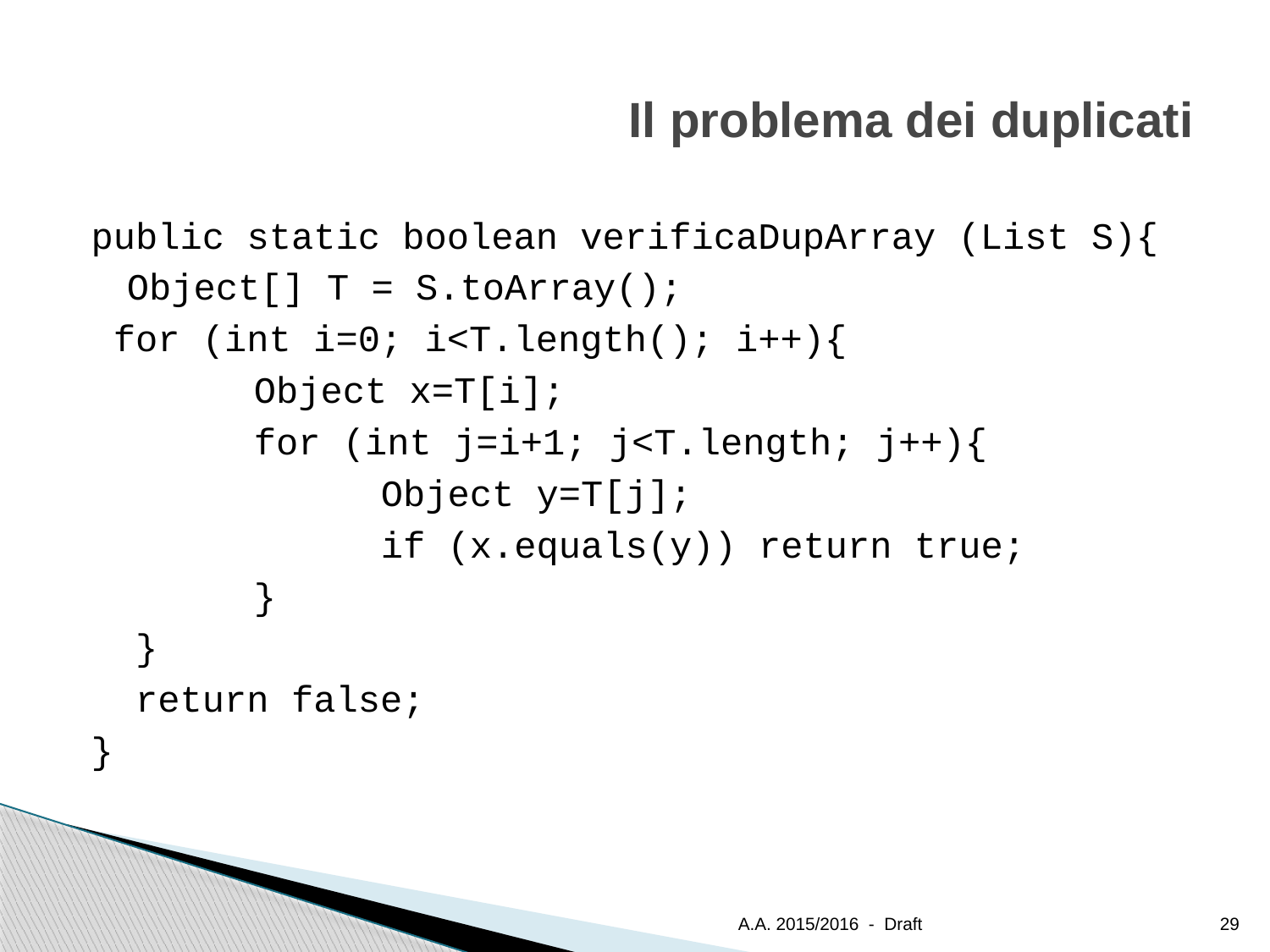

# Il problema dei duplicati
public static boolean verificaDupArray (List S){
	Object[] T = S.toArray();
 for (int i=0; i<T.length(); i++){
  	Object x=T[i];
		for (int j=i+1; j<T.length; j++){
			Object y=T[j];
			if (x.equals(y)) return true;
		}
  }
  return false;
}
A.A. 2015/2016  -  Draft
29